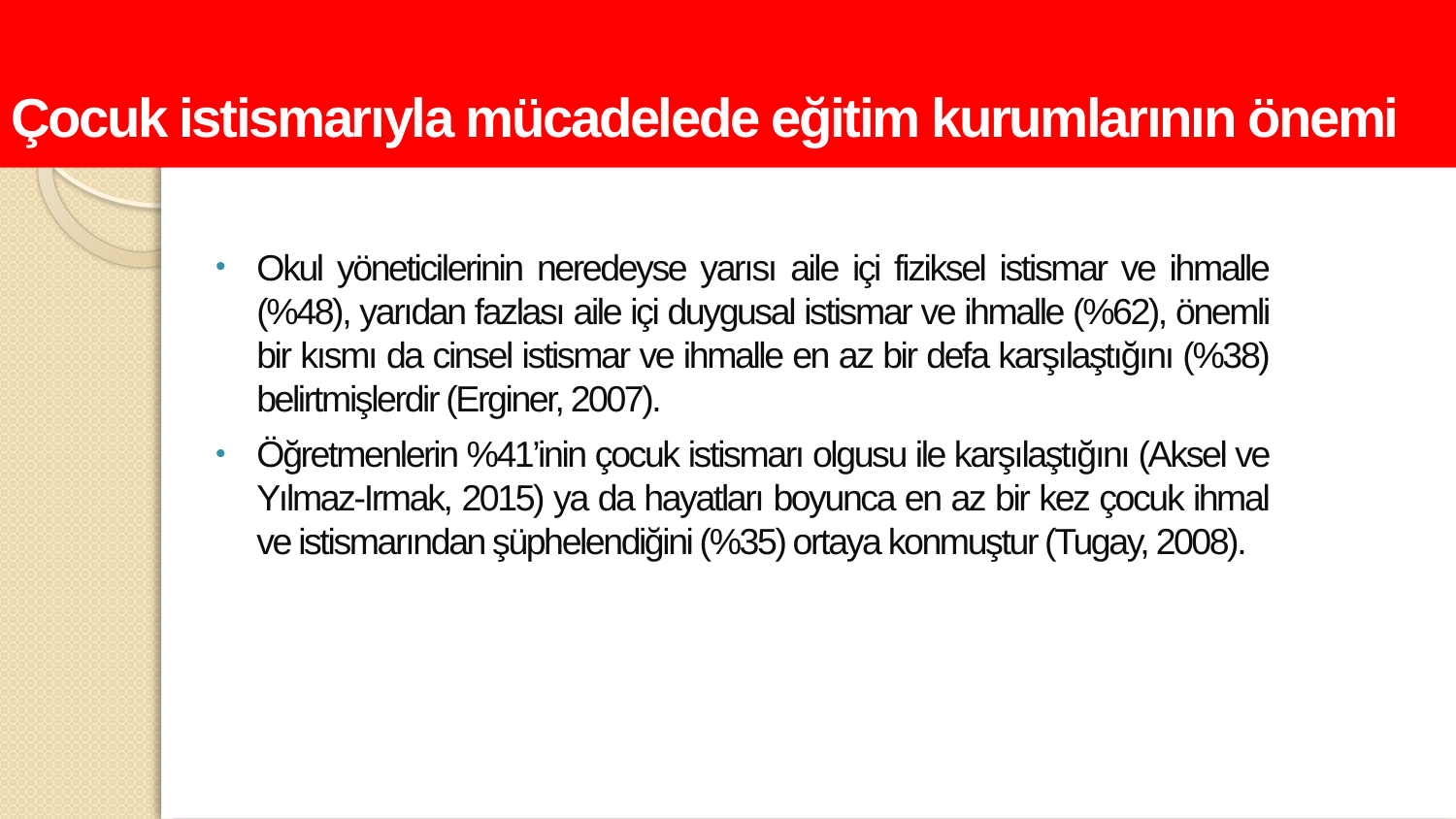

Çocuk istismarıyla mücadelede eğitim kurumlarının önemi
Okul yöneticilerinin neredeyse yarısı aile içi fiziksel istismar ve ihmalle (%48), yarıdan fazlası aile içi duygusal istismar ve ihmalle (%62), önemli bir kısmı da cinsel istismar ve ihmalle en az bir defa karşılaştığını (%38) belirtmişlerdir (Erginer, 2007).
Öğretmenlerin %41’inin çocuk istismarı olgusu ile karşılaştığını (Aksel ve Yılmaz-Irmak, 2015) ya da hayatları boyunca en az bir kez çocuk ihmal ve istismarından şüphelendiğini (%35) ortaya konmuştur (Tugay, 2008).